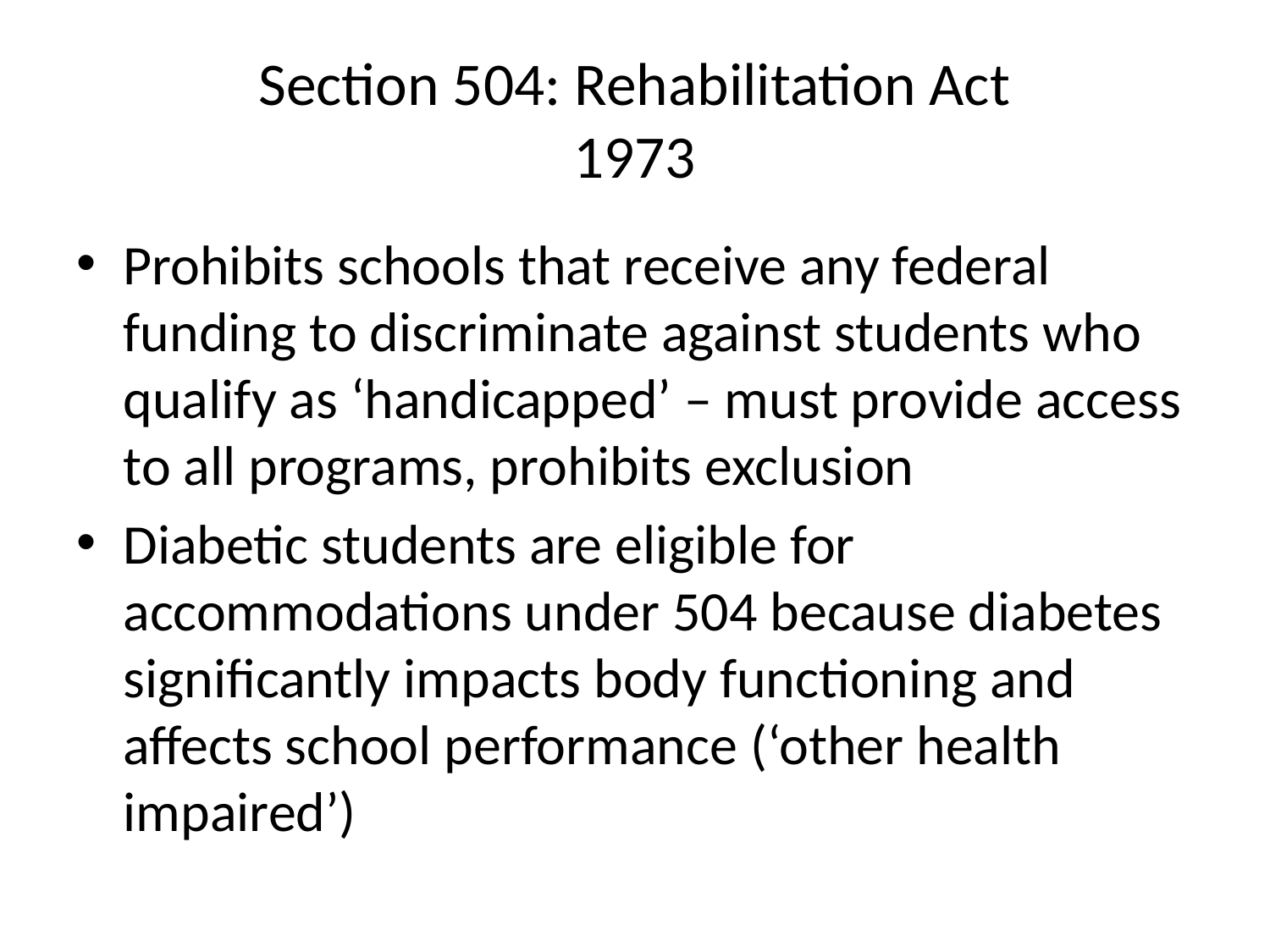

# Section 504: Rehabilitation Act 1973
Prohibits schools that receive any federal funding to discriminate against students who qualify as ‘handicapped’ – must provide access to all programs, prohibits exclusion
Diabetic students are eligible for accommodations under 504 because diabetes significantly impacts body functioning and affects school performance (‘other health impaired’)